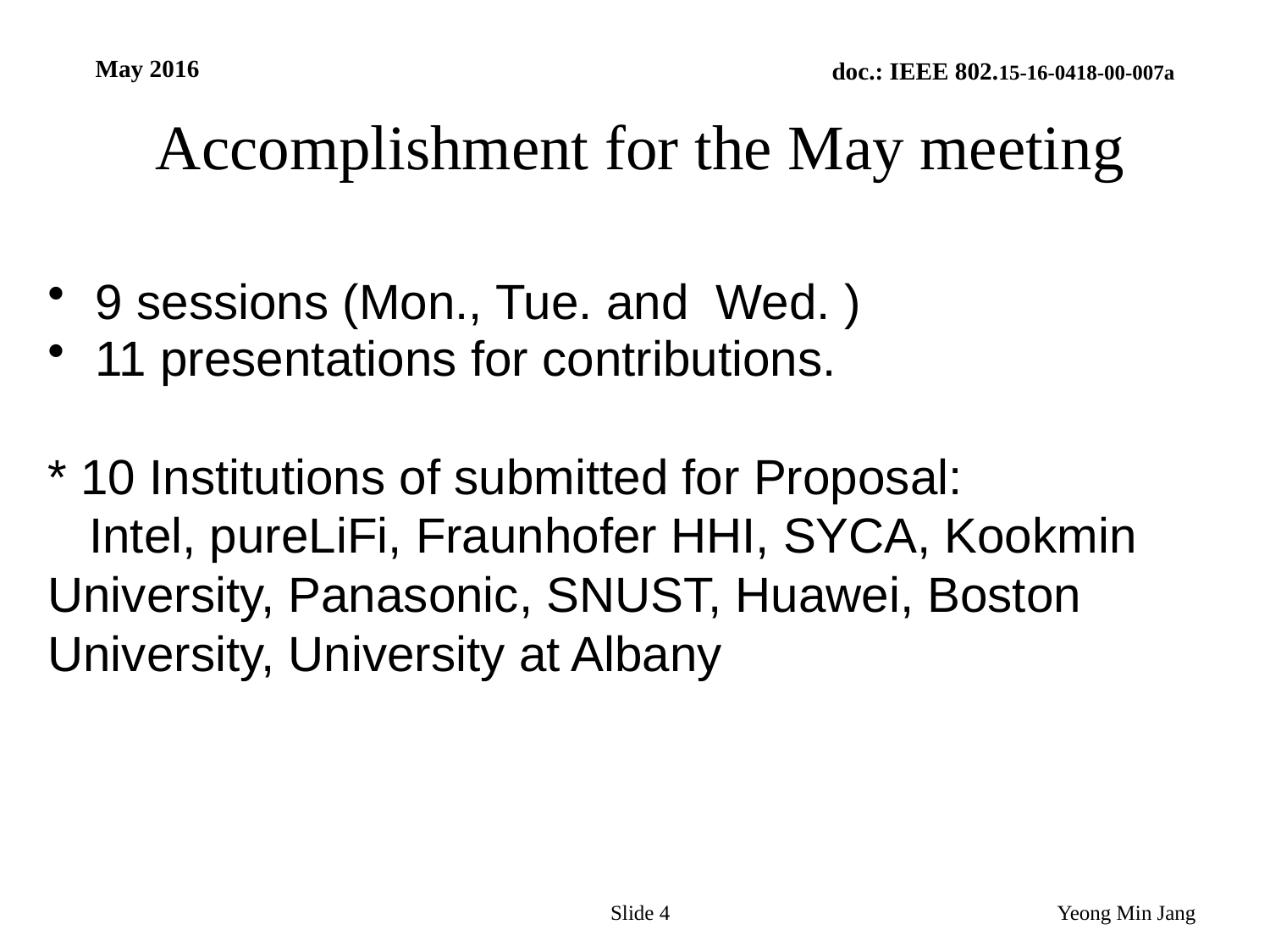

May 2016
# Accomplishment for the May meeting

9 sessions (Mon., Tue. and  Wed. )
11 presentations for contributions.

* 10 Institutions of submitted for Proposal:
   Intel, pureLiFi, Fraunhofer HHI, SYCA, Kookmin University, Panasonic, SNUST, Huawei, Boston University, University at Albany
Slide 4
Yeong Min Jang